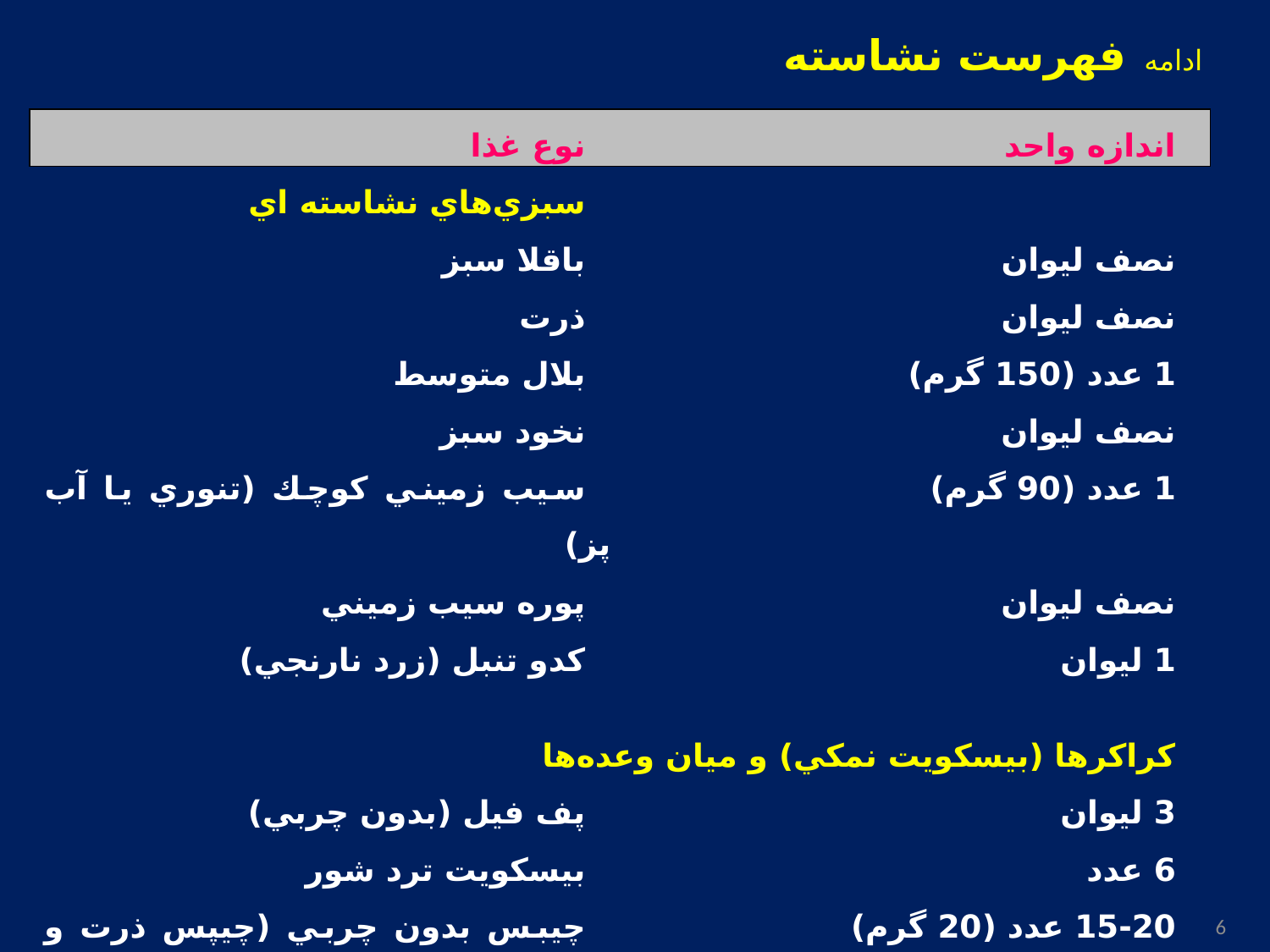

‌ادامه  فهرست نشاسته
| نوع غذا | اندازه واحد |
| --- | --- |
| سبزي‌‌هاي نشاسته‌ اي |  |
| باقلا سبز | نصف ليوان |
| ذرت | نصف ليوان |
| بلال متوسط | 1 عدد (150 گرم) |
| نخود سبز | نصف ليوان |
| سيب زميني كوچك (تنوري يا آب پز) | 1 عدد (90 گرم) |
| پوره سيب زميني | نصف ليوان |
| كدو تنبل (زرد نارنجي) | 1 ليوان |
|  |  |
| كراكرها (بيسكويت نمكي) و ميان وعده‌‌ها |  |
| پف فيل (بدون چربي) | 3 ليوان |
| بيسكويت ترد شور | 6 عدد |
| چيبس بدون چربي (چيپس ذرت و سيب زميني) | 15-20 عدد (20 گرم) |
6